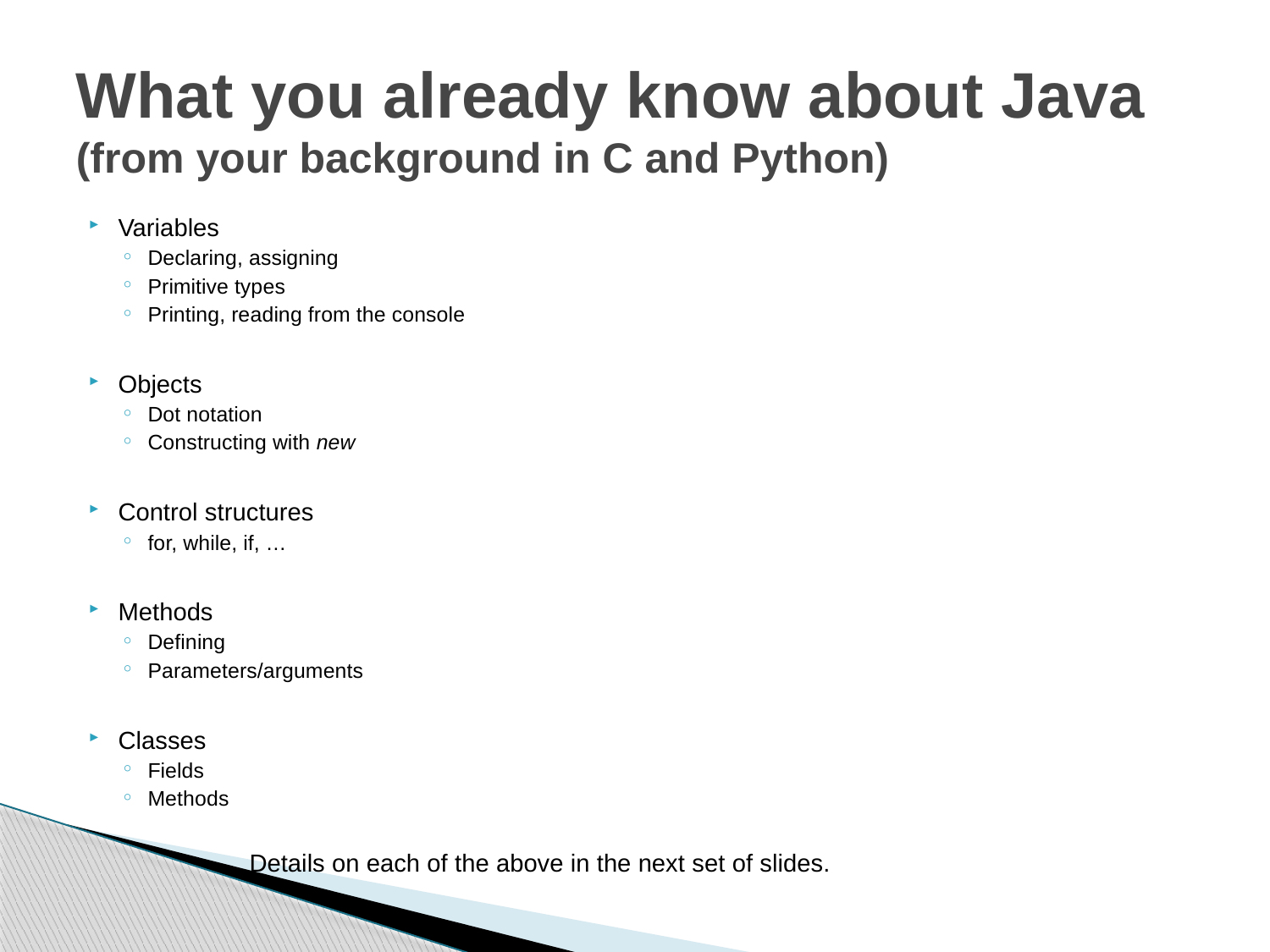

# What you already know about Java (from your background in C and Python)
Variables
Declaring, assigning
Primitive types
Printing, reading from the console

Objects
Dot notation
Constructing with new

Control structures
for, while, if, …

Methods
Defining
Parameters/arguments

Classes
Fields
Methods

                       Details on each of the above in the next set of slides.